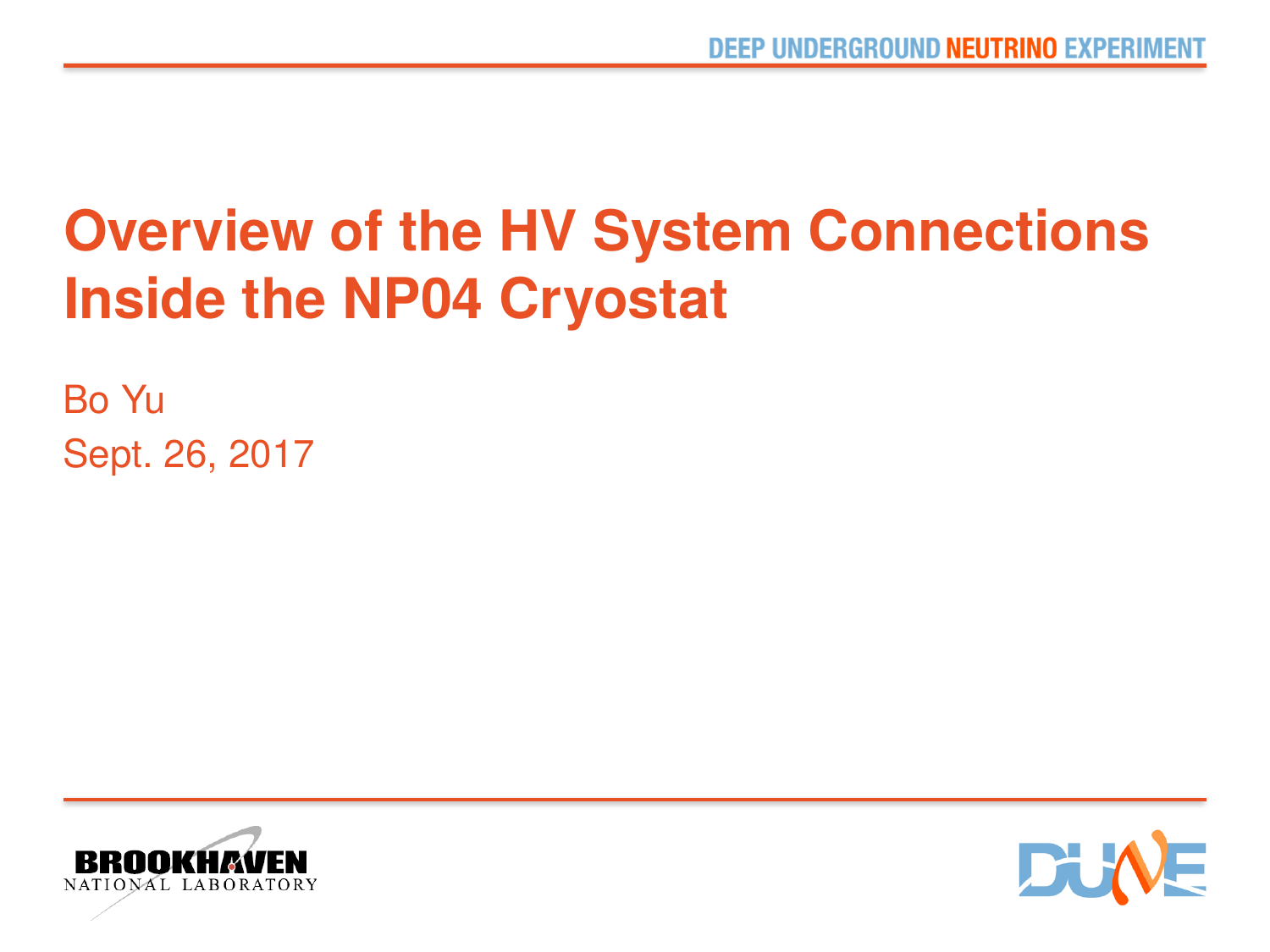

# Overview of the HV System Connections Inside the NP04 Cryostat
Bo Yu
Sept. 26, 2017